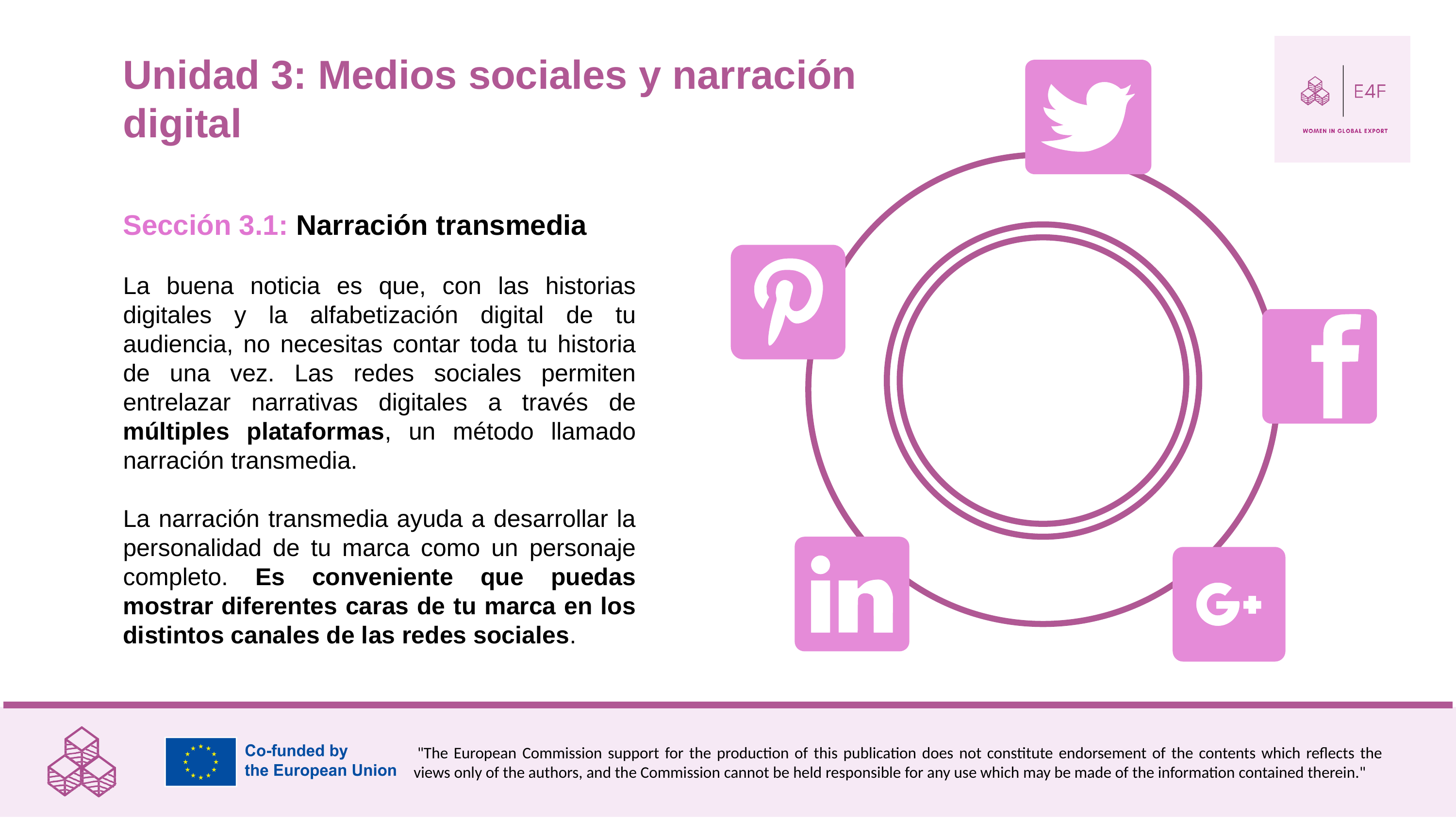

Unidad 3: Medios sociales y narración digital

Sección 3.1: Narración transmedia

La buena noticia es que, con las historias digitales y la alfabetización digital de tu audiencia, no necesitas contar toda tu historia de una vez. Las redes sociales permiten entrelazar narrativas digitales a través de múltiples plataformas, un método llamado narración transmedia.

La narración transmedia ayuda a desarrollar la personalidad de tu marca como un personaje completo. Es conveniente que puedas mostrar diferentes caras de tu marca en los distintos canales de las redes sociales.